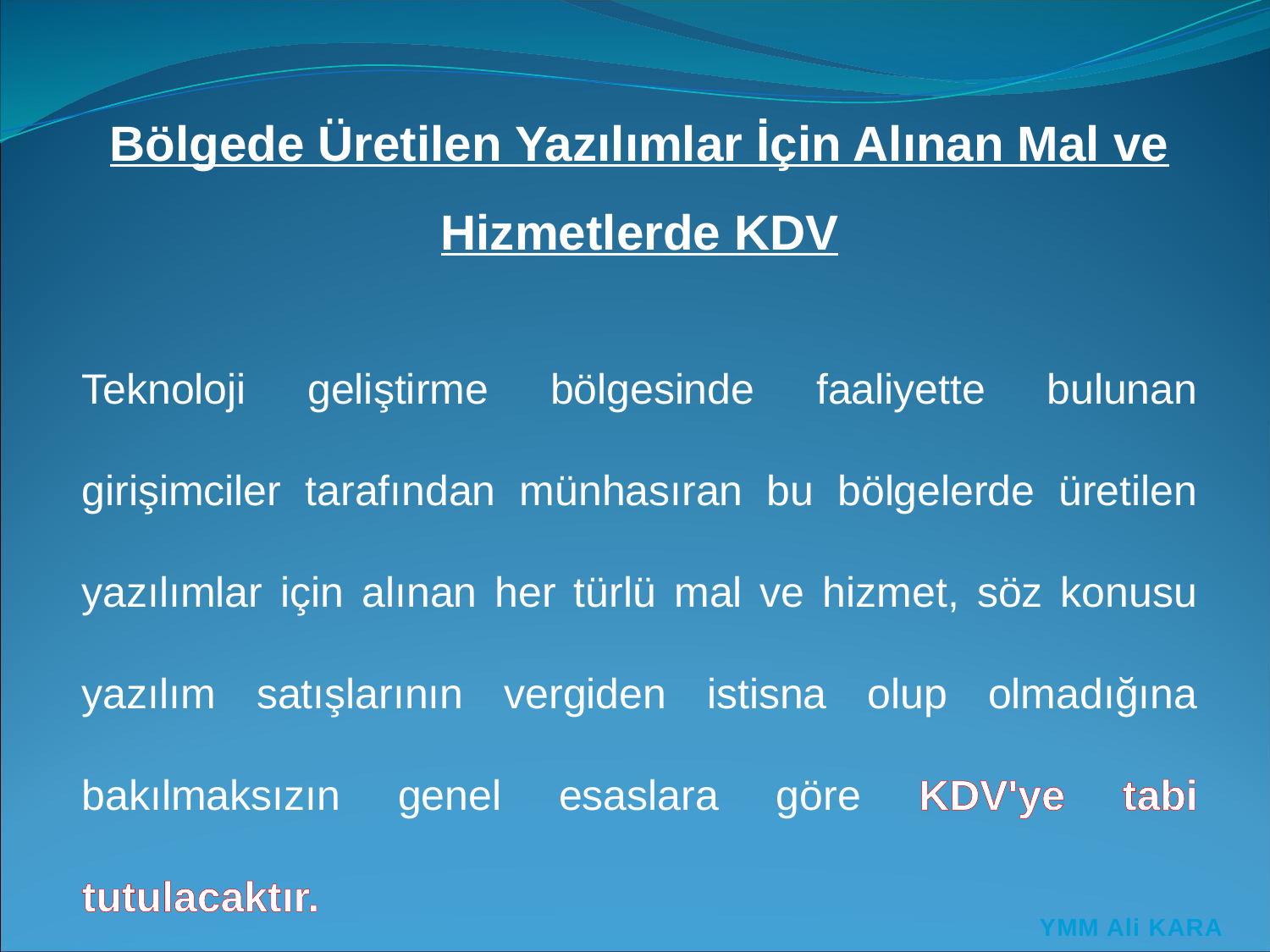

Bölgede Üretilen Yazılımlar İçin Alınan Mal ve Hizmetlerde KDV

Teknoloji geliştirme bölgesinde faaliyette bulunan girişimciler tarafından münhasıran bu bölgelerde üretilen yazılımlar için alınan her türlü mal ve hizmet, söz konusu yazılım satışlarının vergiden istisna olup olmadığına bakılmaksızın genel esaslara göre KDV'ye tabi tutulacaktır.

YMM Ali KARA